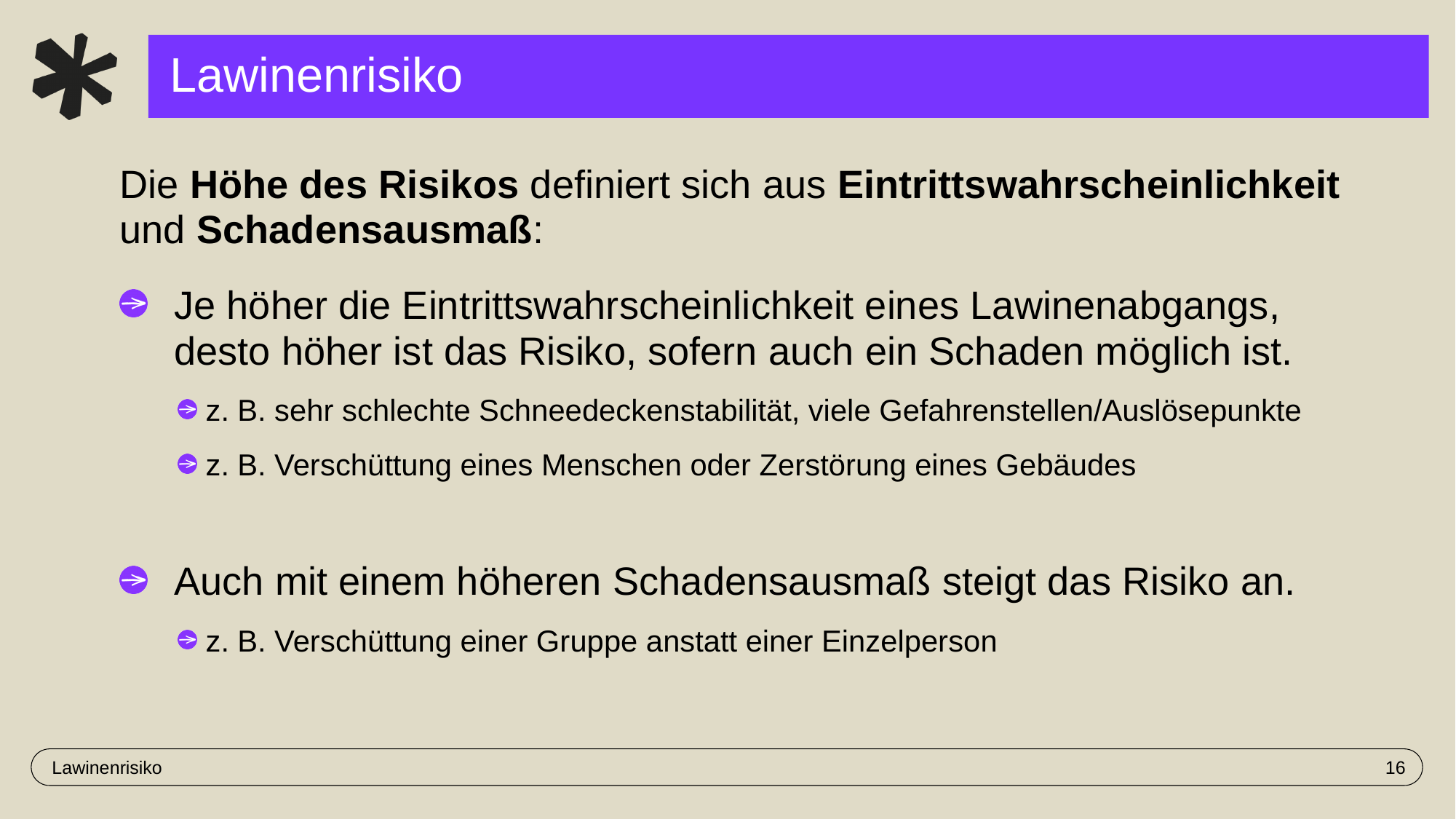

# Lawinenrisiko
Die Höhe des Risikos definiert sich aus Eintrittswahrscheinlichkeit und Schadensausmaß:
Je höher die Eintrittswahrscheinlichkeit eines Lawinenabgangs, desto höher ist das Risiko, sofern auch ein Schaden möglich ist.
z. B. sehr schlechte Schneedeckenstabilität, viele Gefahrenstellen/Auslösepunkte
z. B. Verschüttung eines Menschen oder Zerstörung eines Gebäudes

Auch mit einem höheren Schadensausmaß steigt das Risiko an.
z. B. Verschüttung einer Gruppe anstatt einer Einzelperson

Lawinenrisiko
16